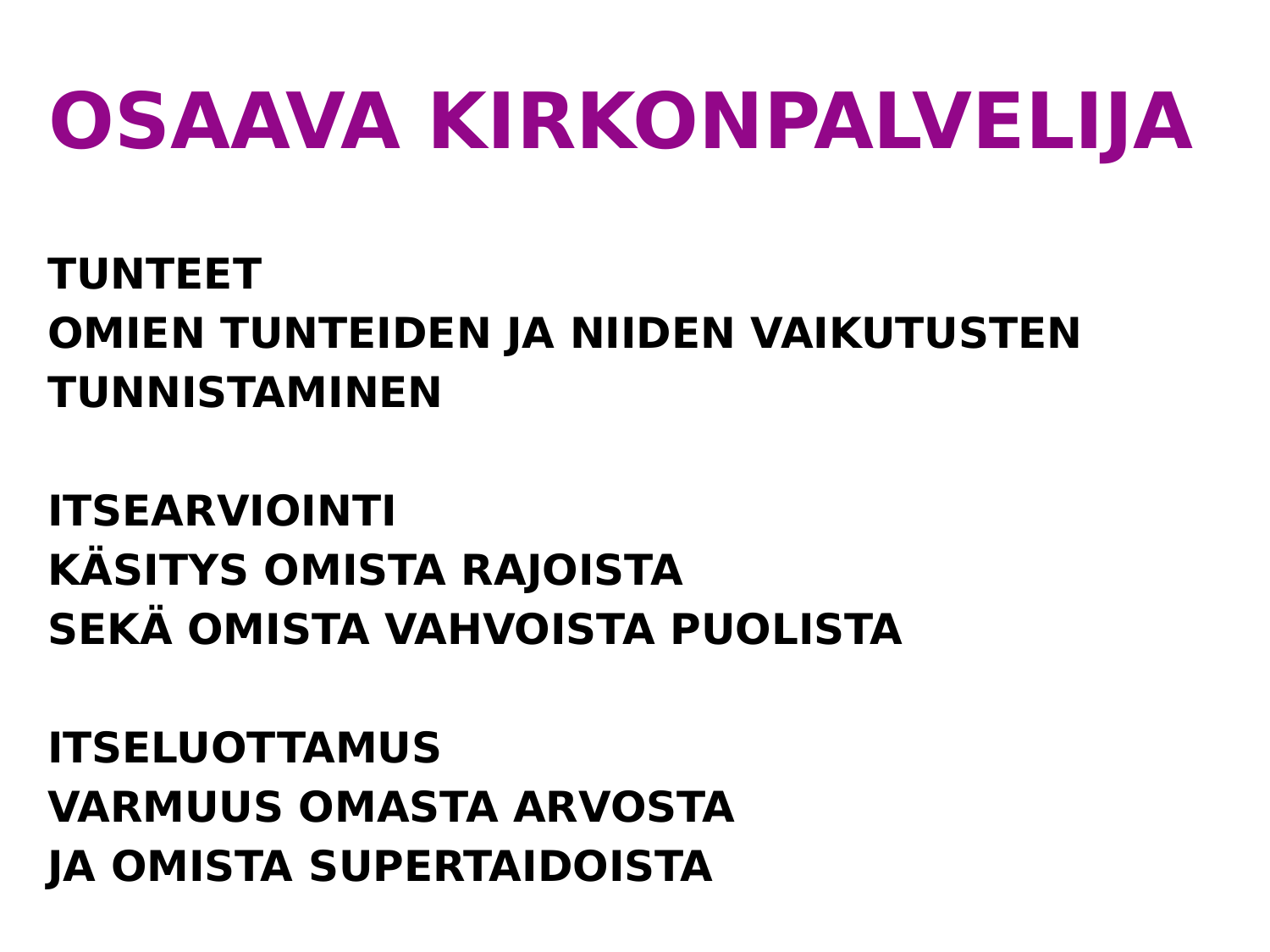

# OSAAVA KIRKONPALVELIJA
TUNTEET
OMIEN TUNTEIDEN JA NIIDEN VAIKUTUSTEN
TUNNISTAMINEN

ITSEARVIOINTI
KÄSITYS OMISTA RAJOISTA
SEKÄ OMISTA VAHVOISTA PUOLISTA

ITSELUOTTAMUS
VARMUUS OMASTA ARVOSTA
JA OMISTA SUPERTAIDOISTA